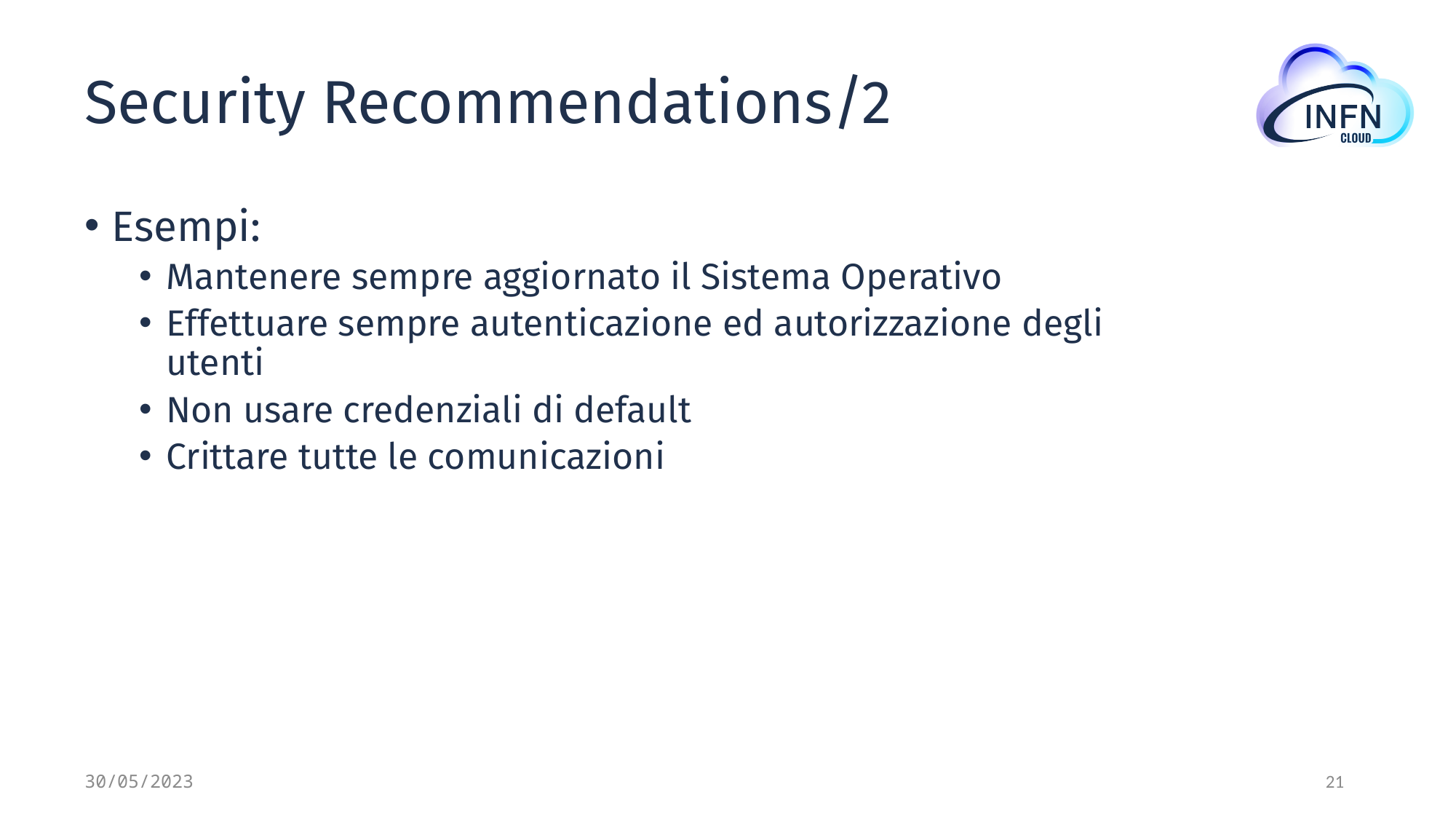

# Security Recommendations/2
Esempi:
Mantenere sempre aggiornato il Sistema Operativo
Effettuare sempre autenticazione ed autorizzazione degli utenti
Non usare credenziali di default
Crittare tutte le comunicazioni

30/05/2023

21